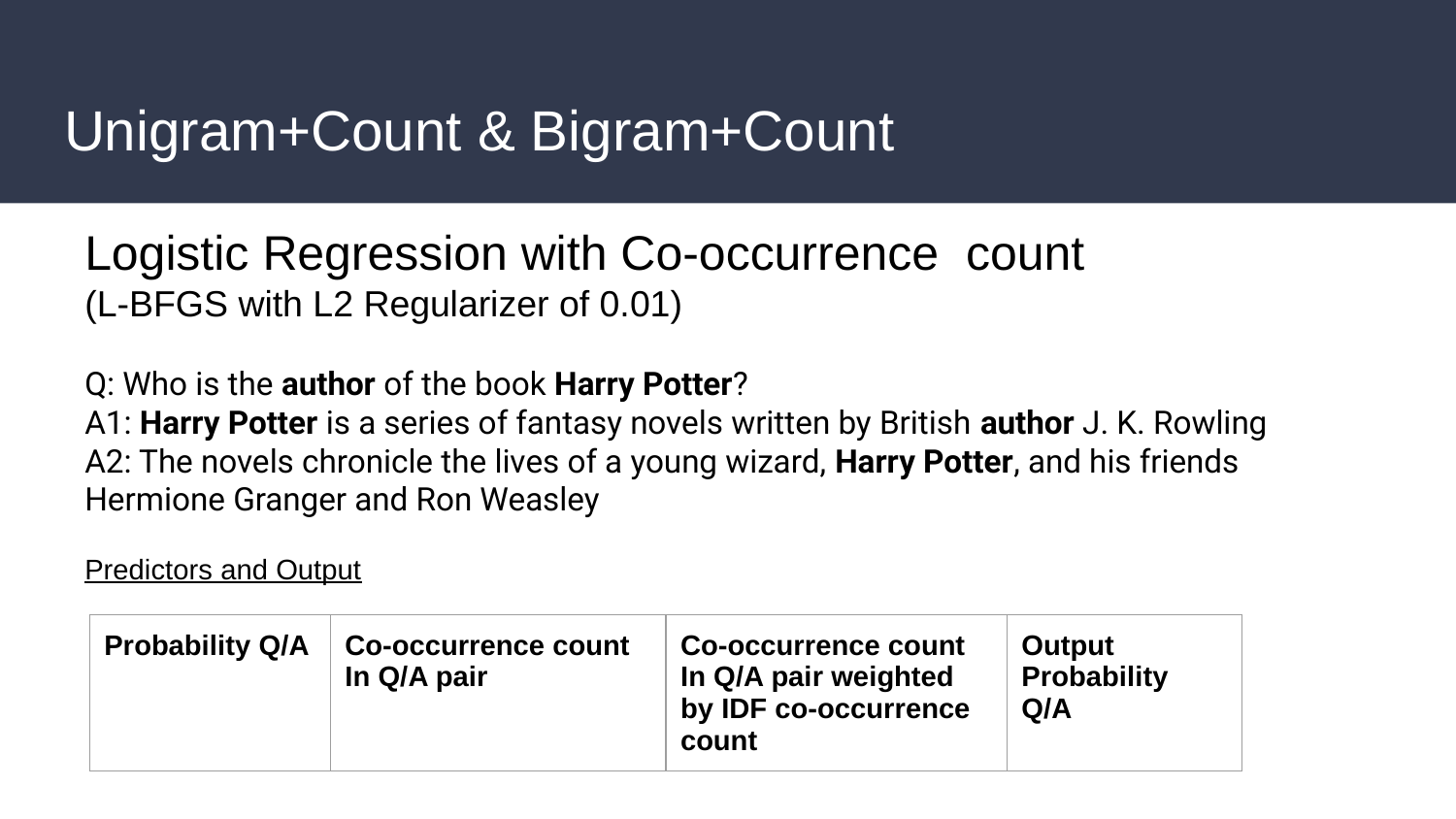

# Unigram+Count & Bigram+Count
Logistic Regression with Co-occurrence  count
(L-BFGS with L2 Regularizer of 0.01)

Q: Who is the author of the book Harry Potter?
A1: Harry Potter is a series of fantasy novels written by British author J. K. Rowling
A2: The novels chronicle the lives of a young wizard, Harry Potter, and his friends Hermione Granger and Ron Weasley

Predictors and Output

| Probability Q/A | Co-occurrence count In Q/A pair | Co-occurrence count In Q/A pair weighted by IDF co-occurrence count | Output Probability Q/A |
| --- | --- | --- | --- |